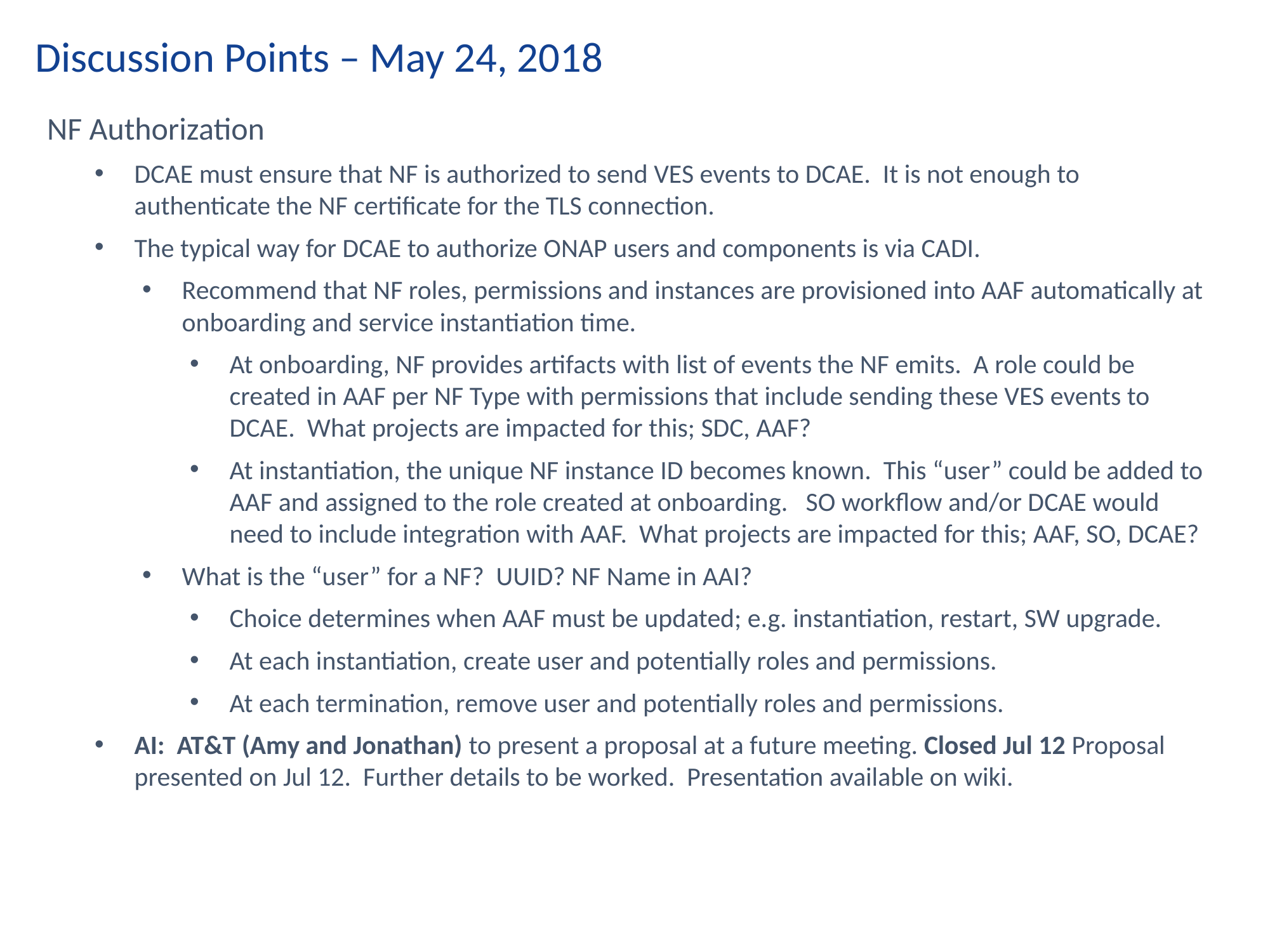

Discussion Points – May 24, 2018
NF Authorization
DCAE must ensure that NF is authorized to send VES events to DCAE.  It is not enough to authenticate the NF certificate for the TLS connection.
The typical way for DCAE to authorize ONAP users and components is via CADI.
Recommend that NF roles, permissions and instances are provisioned into AAF automatically at onboarding and service instantiation time.
At onboarding, NF provides artifacts with list of events the NF emits.  A role could be created in AAF per NF Type with permissions that include sending these VES events to DCAE.  What projects are impacted for this; SDC, AAF?
At instantiation, the unique NF instance ID becomes known.  This “user” could be added to AAF and assigned to the role created at onboarding.   SO workflow and/or DCAE would need to include integration with AAF.  What projects are impacted for this; AAF, SO, DCAE?
What is the “user” for a NF?  UUID? NF Name in AAI?
Choice determines when AAF must be updated; e.g. instantiation, restart, SW upgrade.
At each instantiation, create user and potentially roles and permissions.
At each termination, remove user and potentially roles and permissions.
AI:  AT&T (Amy and Jonathan) to present a proposal at a future meeting. Closed Jul 12 Proposal presented on Jul 12.  Further details to be worked.  Presentation available on wiki.